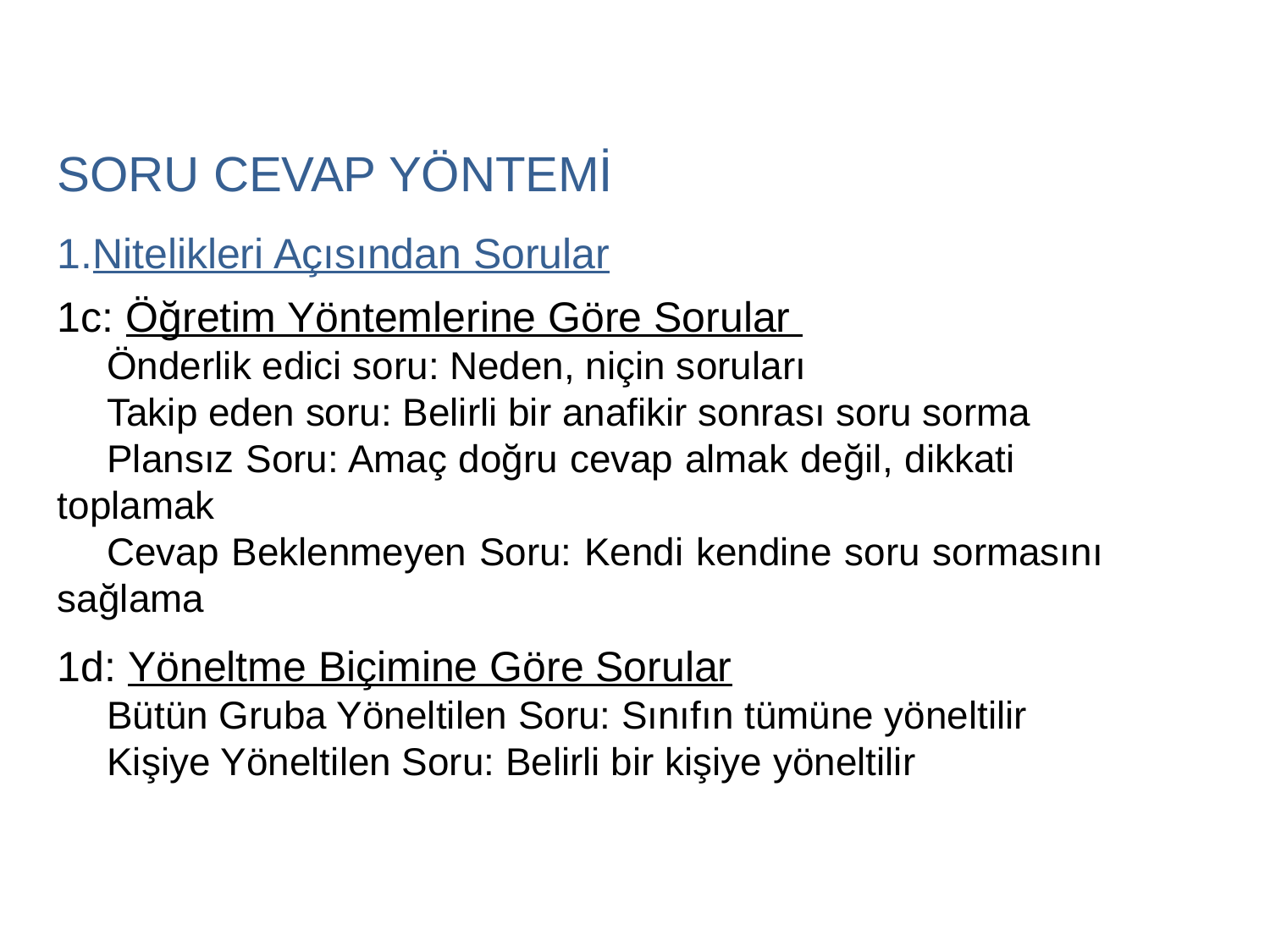

SORU CEVAP YÖNTEMİ
Nitelikleri Açısından Sorular
1c: Öğretim Yöntemlerine Göre Sorular
	Önderlik edici soru: Neden, niçin soruları
	Takip eden soru: Belirli bir anafikir sonrası soru sorma
	Plansız Soru: Amaç doğru cevap almak değil, dikkati       	toplamak
	Cevap Beklenmeyen Soru: Kendi kendine soru sormasını 	sağlama
1d: Yöneltme Biçimine Göre Sorular
	Bütün Gruba Yöneltilen Soru: Sınıfın tümüne yöneltilir
	Kişiye Yöneltilen Soru: Belirli bir kişiye yöneltilir